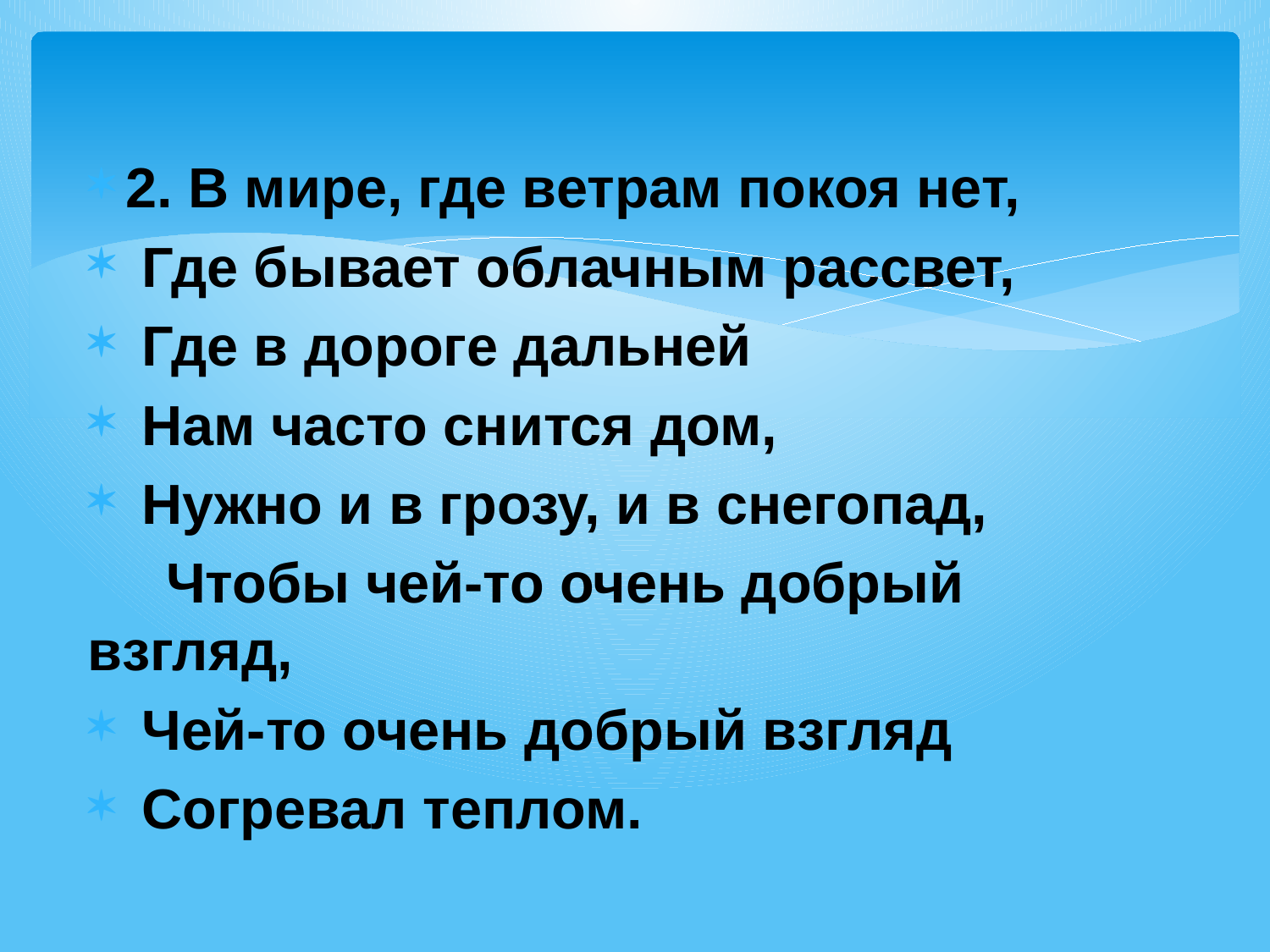

2. В мире, где ветрам покоя нет,
 Где бывает облачным рассвет,
 Где в дороге дальней
 Нам часто снится дом,
 Нужно и в грозу, и в снегопад,
     Чтобы чей-то очень добрый взгляд,
 Чей-то очень добрый взгляд
 Согревал теплом.